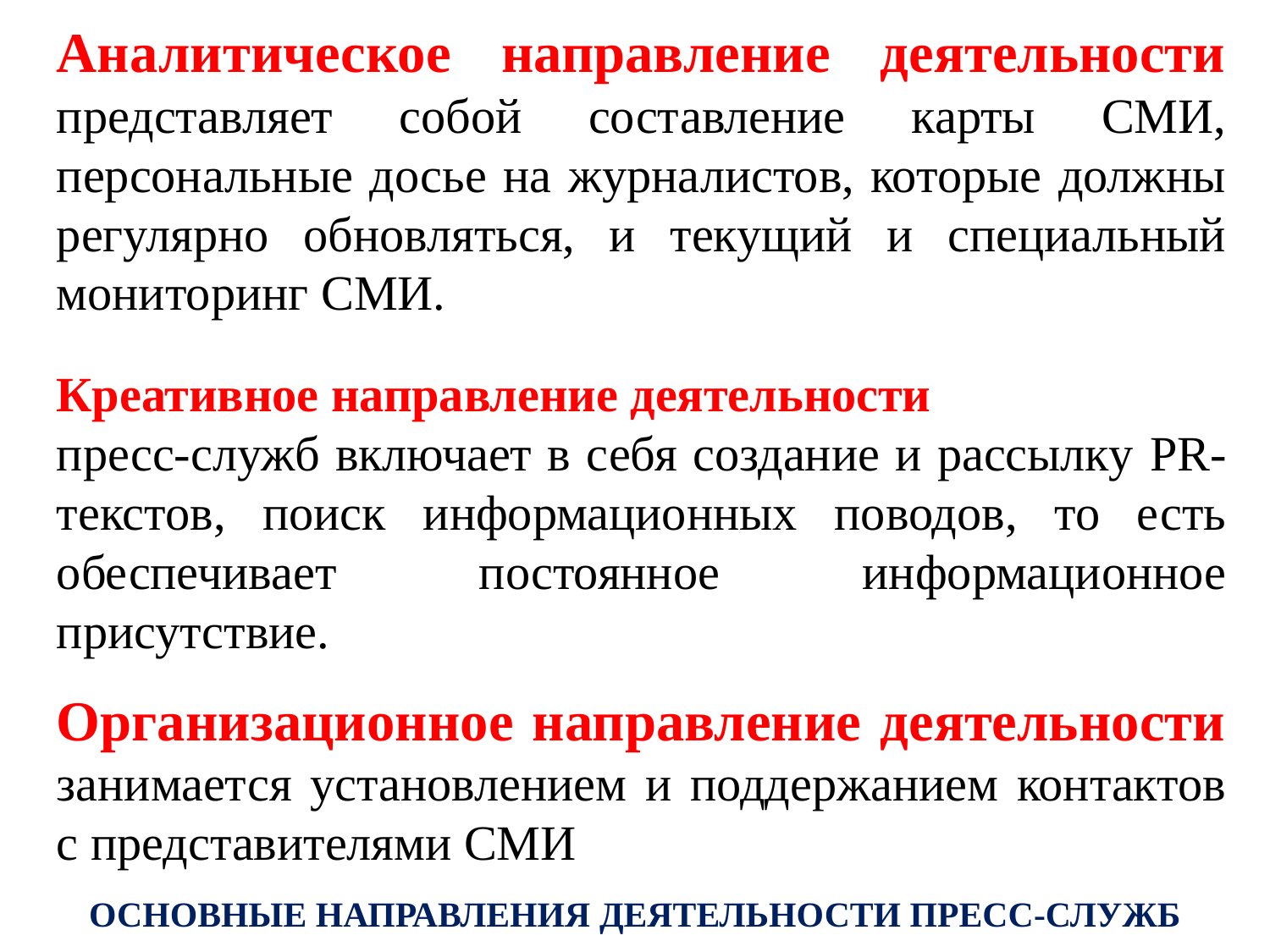

Аналитическое направление деятельности представляет собой составление карты СМИ, персональные досье на журналистов, которые должны регулярно обновляться, и текущий и специальный мониторинг СМИ.

Креативное направление деятельности
пресс-служб включает в себя создание и рассылку PR-текстов, поиск информационных поводов, то есть обеспечивает постоянное информационное присутствие.

Организационное направление деятельности занимается установлением и поддержанием контактов с представителями СМИ
ОСНОВНЫЕ НАПРАВЛЕНИЯ ДЕЯТЕЛЬНОСТИ ПРЕСС-СЛУЖБ